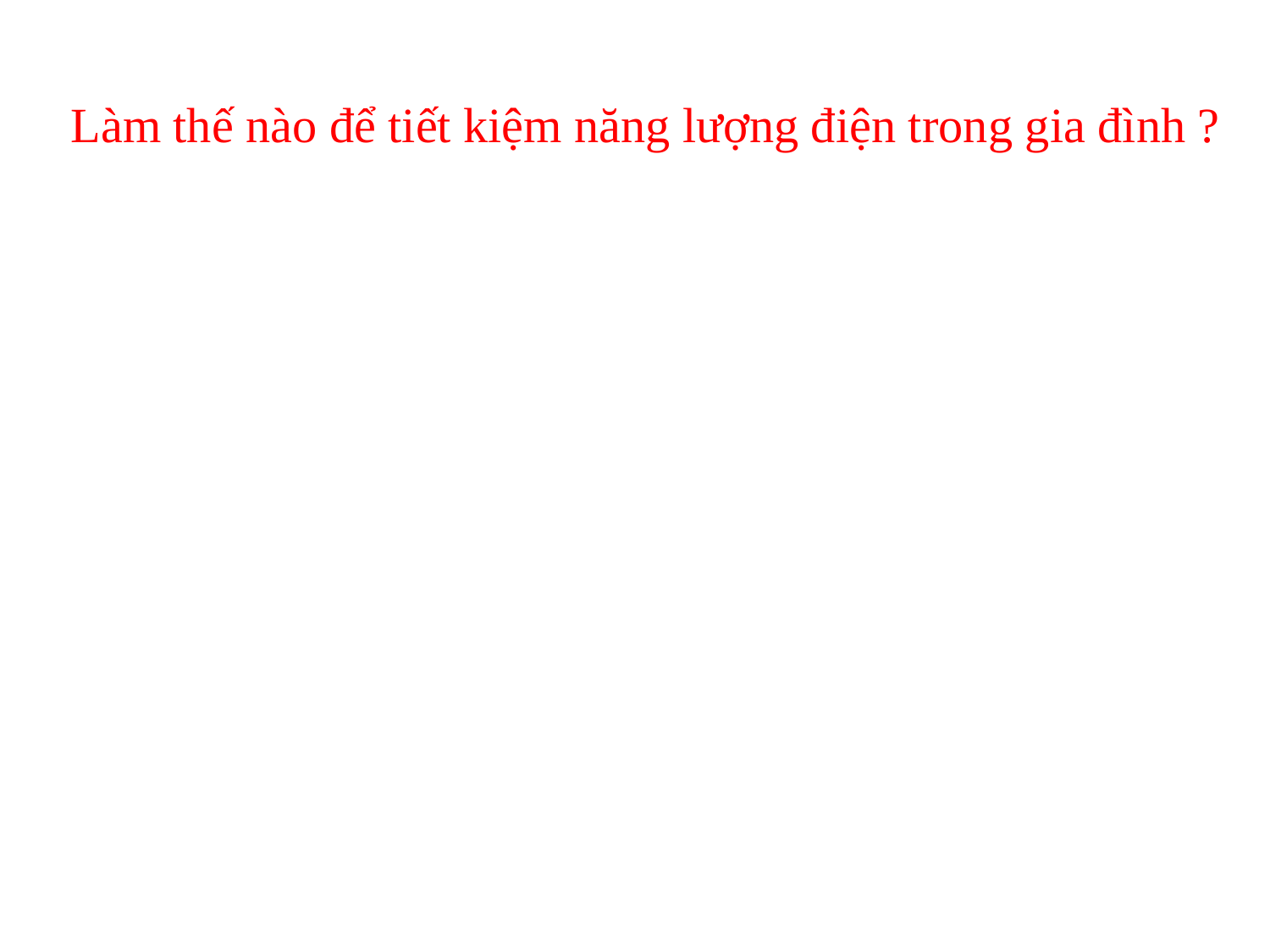

# Làm thế nào để tiết kiệm năng lượng điện trong gia đình ?